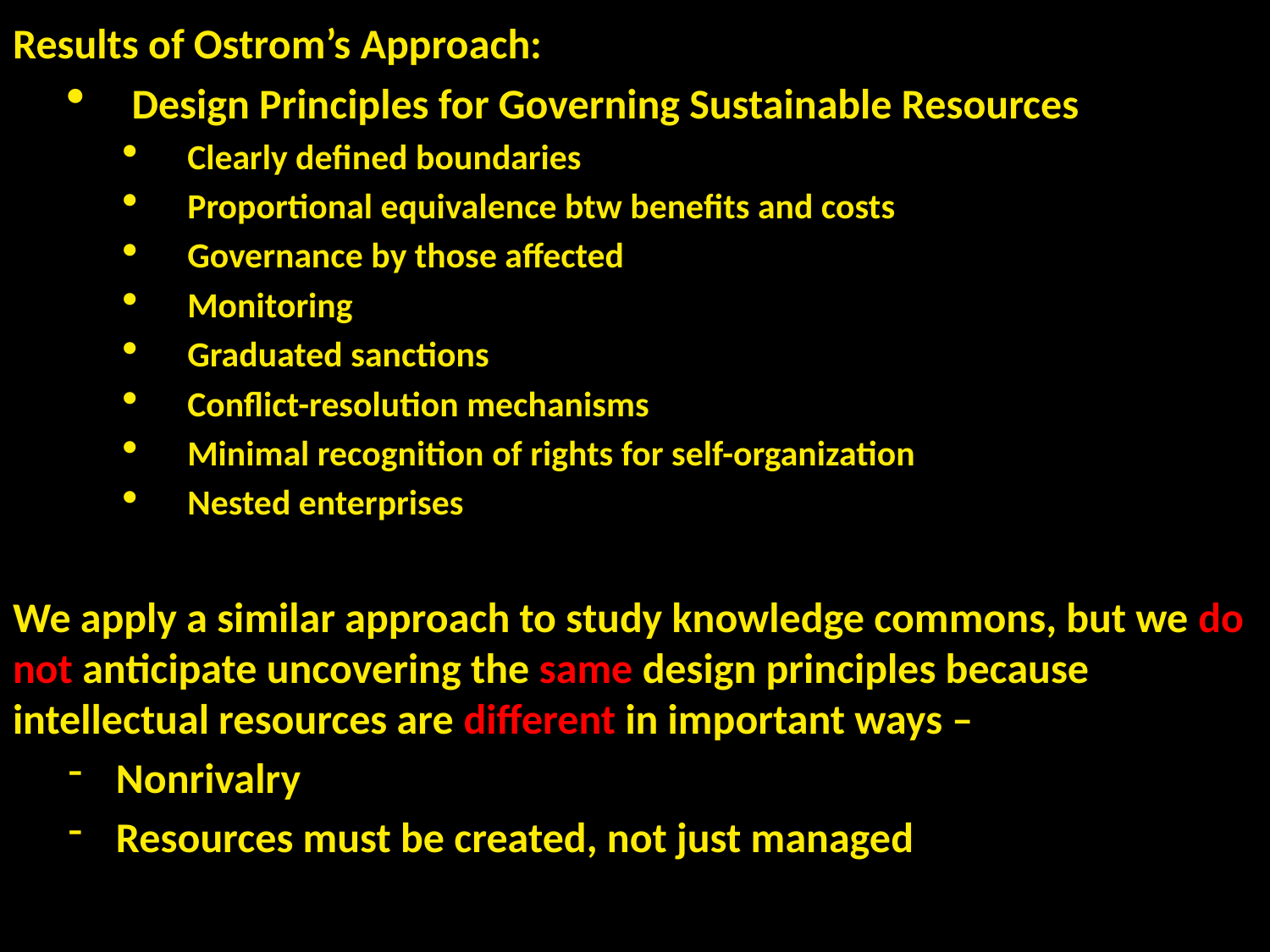

Results of Ostrom’s Approach:
Design Principles for Governing Sustainable Resources
Clearly defined boundaries
Proportional equivalence btw benefits and costs
Governance by those affected
Monitoring
Graduated sanctions
Conflict-resolution mechanisms
Minimal recognition of rights for self-organization
Nested enterprises

We apply a similar approach to study knowledge commons, but we do not anticipate uncovering the same design principles because intellectual resources are different in important ways –
Nonrivalry
Resources must be created, not just managed